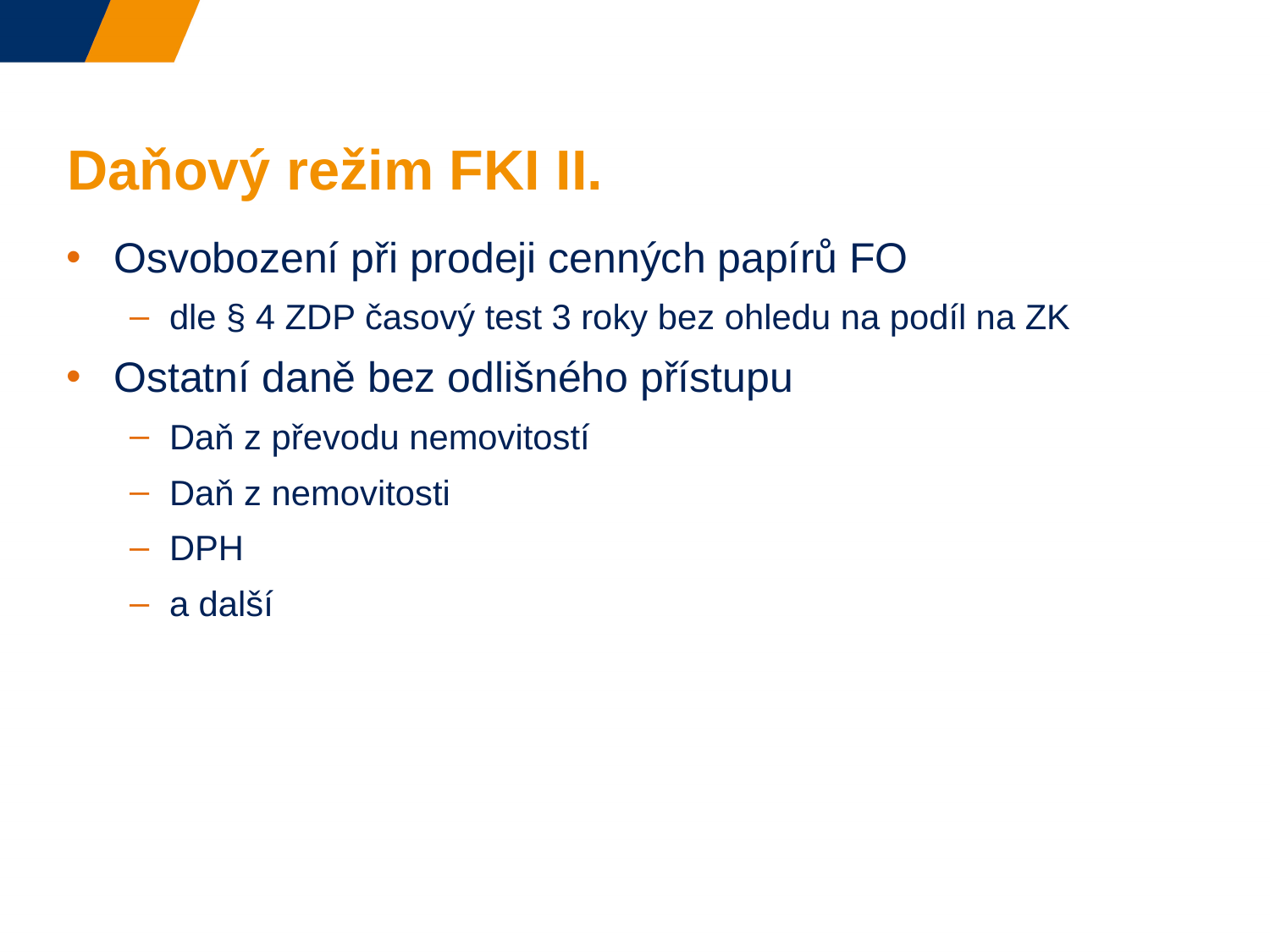

Daňový režim FKI II.
Osvobození při prodeji cenných papírů FO
dle § 4 ZDP časový test 3 roky bez ohledu na podíl na ZK
Ostatní daně bez odlišného přístupu
Daň z převodu nemovitostí
Daň z nemovitosti
DPH
a další